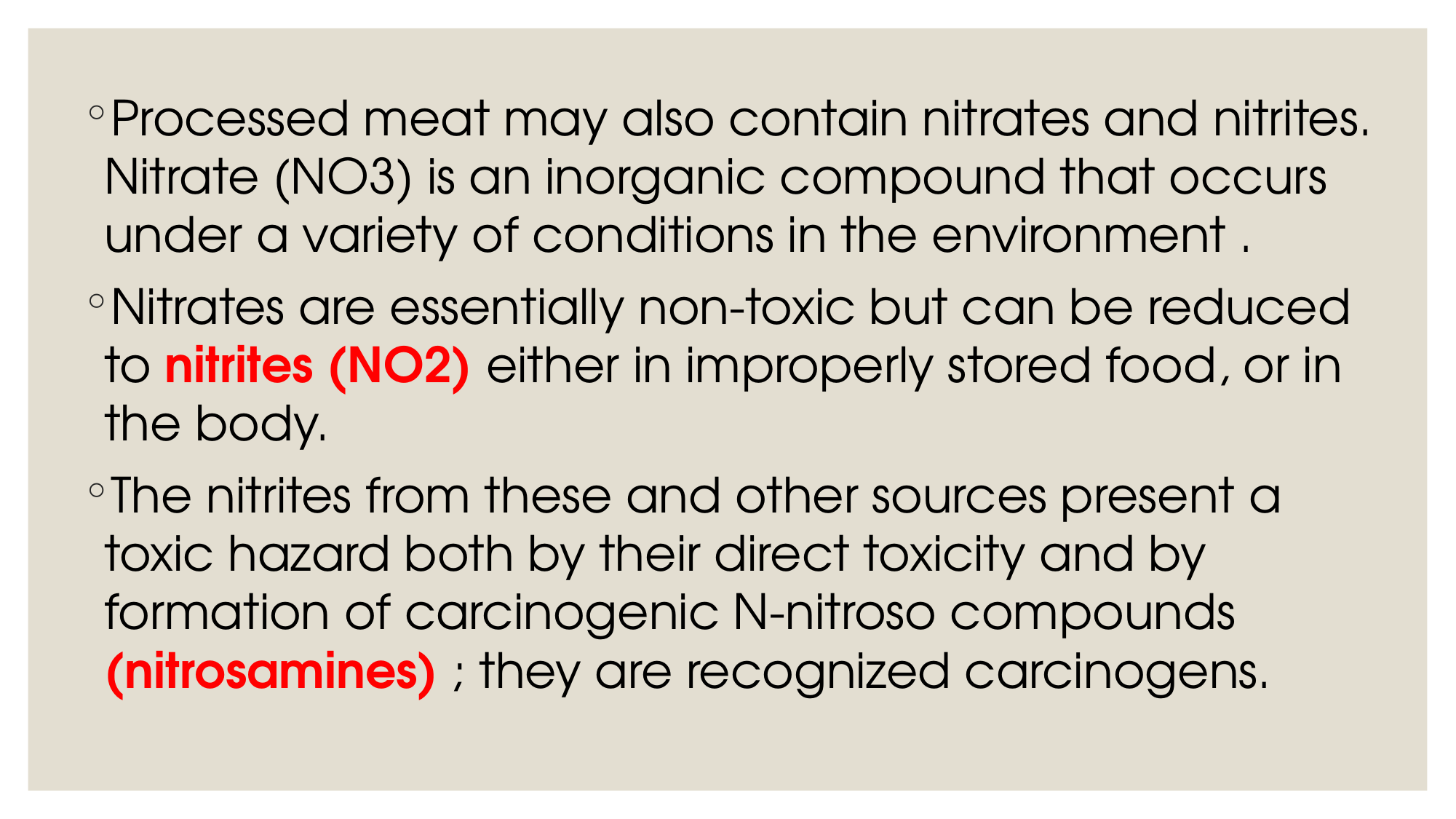

Processed meat may also contain nitrates and nitrites. Nitrate (NO3) is an inorganic compound that occurs under a variety of conditions in the environment .
Nitrates are essentially non-toxic but can be reduced to nitrites (NO2) either in improperly stored food, or in the body.
The nitrites from these and other sources present a toxic hazard both by their direct toxicity and by formation of carcinogenic N-nitroso compounds (nitrosamines) ; they are recognized carcinogens.